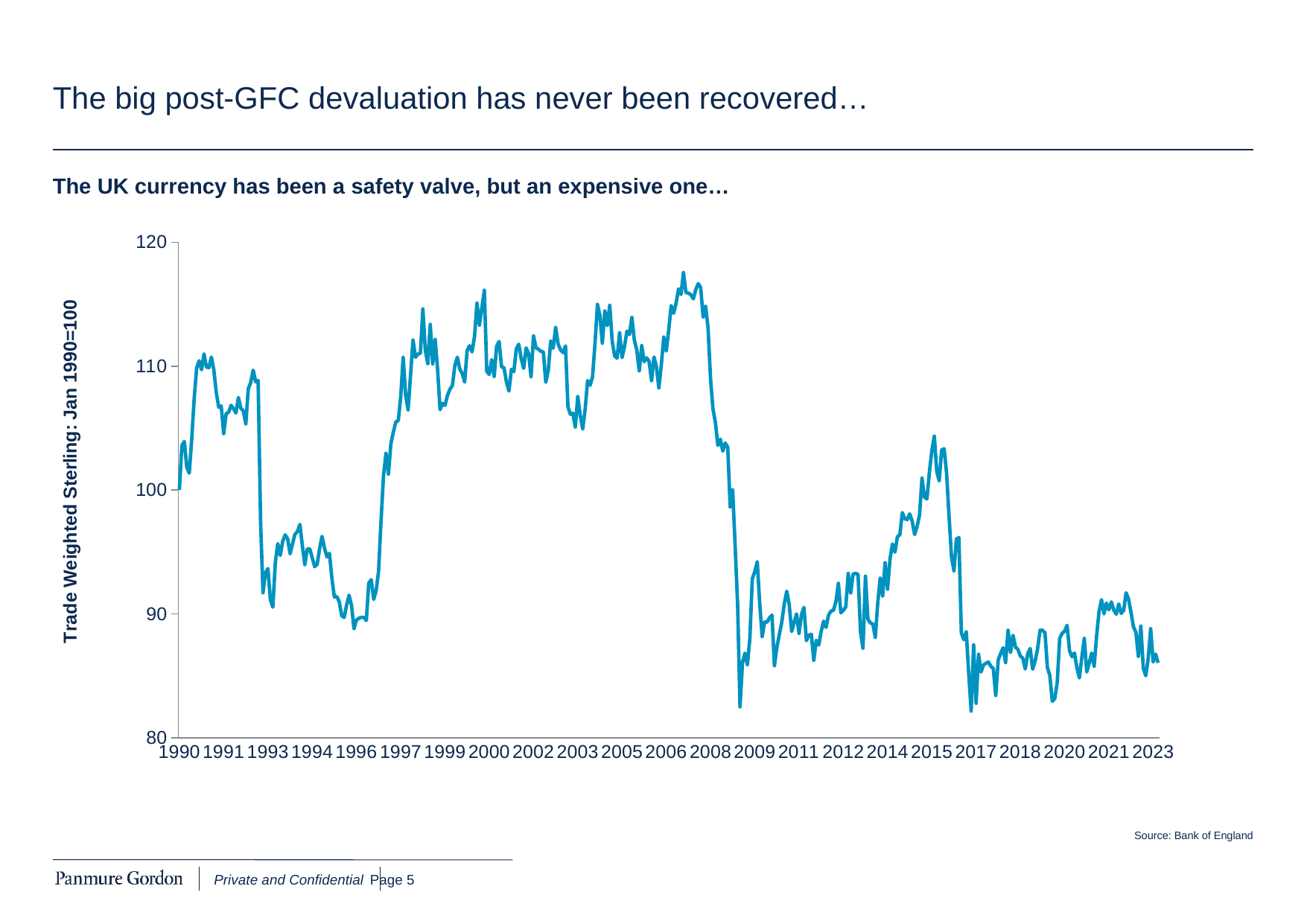

# The big post-GFC devaluation has never been recovered…
The UK currency has been a safety valve, but an expensive one…

### Chart

| Category | Trade Weighted Sterling |
|---|---|
| 1990 | 100.0 |
| 1990 | 103.57513131472177 |
| 1990 | 103.92075765018444 |
| 1990 | 101.84688875311723 |
| 1990 | 101.35988494645952 |
| 1990 | 104.07521946773323 |
| 1990 | 107.35395707225553 |
| 1990 | 109.83565839211124 |
| 1990 | 110.4321049941176 |
| 1990 | 109.70171016842214 |
| 1990 | 110.99451011874599 |
| 1990 | 109.91948691620807 |
| 1991 | 109.87746176986852 |
| 1991 | 110.72894224148158 |
| 1991 | 109.69672037532115 |
| 1991 | 107.85914590265911 |
| 1991 | 106.67889350783564 |
| 1991 | 106.78356827866553 |
| 1991 | 104.54636682075886 |
| 1991 | 106.1649448184325 |
| 1991 | 106.26773455631316 |
| 1991 | 106.8416716472194 |
| 1991 | 106.56013643203181 |
| 1991 | 106.21373390653119 |
| 1992 | 107.46650462775588 |
| 1992 | 106.59040784351122 |
| 1992 | 106.38882020223078 |
| 1992 | 105.33242556060326 |
| 1992 | 108.17505524809808 |
| 1992 | 108.68434679727359 |
| 1992 | 109.67288025272748 |
| 1992 | 108.73890186851118 |
| 1992 | 108.84623786232828 |
| 1992 | 97.4162851323016 |
| 1992 | 91.70164142016164 |
| 1992 | 93.31933234350622 |
| 1993 | 93.65653147284277 |
| 1993 | 91.11960977600265 |
| 1993 | 90.53779990042591 |
| 1993 | 94.14597473390542 |
| 1993 | 95.66996843124231 |
| 1993 | 94.71104108152102 |
| 1993 | 95.86168737061189 |
| 1993 | 96.37397279564802 |
| 1993 | 96.06671242491747 |
| 1993 | 94.84454576804559 |
| 1993 | 95.63603783815552 |
| 1993 | 96.42686460251862 |
| 1994 | 96.6395406729124 |
| 1994 | 97.21769136688174 |
| 1994 | 95.50242226733981 |
| 1994 | 93.97022313245905 |
| 1994 | 95.23951561306262 |
| 1994 | 95.24328567896114 |
| 1994 | 94.53273914137858 |
| 1994 | 93.80755587736641 |
| 1994 | 93.99827685811579 |
| 1994 | 95.25016050501141 |
| 1994 | 96.25388510835059 |
| 1994 | 95.3242312114885 |
| 1995 | 94.59339284862853 |
| 1995 | 94.88435322856246 |
| 1995 | 92.89353666555412 |
| 1995 | 91.36566201802758 |
| 1995 | 91.39848376820304 |
| 1995 | 90.9689180243524 |
| 1995 | 89.83967240345028 |
| 1995 | 89.70638948550797 |
| 1995 | 90.71521476623928 |
| 1995 | 91.51047690224775 |
| 1995 | 90.68316920610174 |
| 1995 | 88.79115054649324 |
| 1996 | 89.50779572008814 |
| 1996 | 89.6363106135117 |
| 1996 | 89.71847587324152 |
| 1996 | 89.71614730312771 |
| 1996 | 89.45945016915398 |
| 1996 | 92.48004914391782 |
| 1996 | 92.7558183759665 |
| 1996 | 91.1636308395826 |
| 1996 | 91.86031684077348 |
| 1996 | 93.42799894881692 |
| 1996 | 97.53215921653594 |
| 1996 | 101.15984968525493 |
| 1997 | 102.96537859777943 |
| 1997 | 101.28015914113465 |
| 1997 | 103.75176999049722 |
| 1997 | 104.68530483754897 |
| 1997 | 105.48877241110131 |
| 1997 | 105.61030159418345 |
| 1997 | 107.5456760116251 |
| 1997 | 110.70632184609039 |
| 1997 | 107.64525010506287 |
| 1997 | 106.46898954472019 |
| 1997 | 109.27447299468531 |
| 1997 | 112.10324214578844 |
| 1998 | 110.71885177098846 |
| 1998 | 110.96645639308925 |
| 1998 | 111.04329920684467 |
| 1998 | 114.61532576141471 |
| 1998 | 111.2535358228335 |
| 1998 | 110.19869356128187 |
| 1998 | 113.37242374210088 |
| 1998 | 110.17817996742221 |
| 1998 | 112.15812986989945 |
| 1998 | 109.74284824043264 |
| 1998 | 106.48273919682072 |
| 1998 | 106.98449061419919 |
| 1999 | 106.83113763956173 |
| 1999 | 107.62850657710172 |
| 1999 | 108.13247568030285 |
| 1999 | 108.42809320046439 |
| 1999 | 110.03447392611336 |
| 1999 | 110.71918442386186 |
| 1999 | 109.78010536225342 |
| 1999 | 109.41862257315869 |
| 1999 | 108.71195698576577 |
| 1999 | 111.24577392245416 |
| 1999 | 111.65105600654661 |
| 1999 | 111.15118962211743 |
| 2000 | 112.38145083224205 |
| 2000 | 115.09101937037683 |
| 2000 | 113.30644758887654 |
| 2000 | 114.71179509470073 |
| 2000 | 116.12612422810673 |
| 2000 | 109.5828422083272 |
| 2000 | 109.323262082784 |
| 2000 | 110.52336276572035 |
| 2000 | 109.16514108362783 |
| 2000 | 111.60171249699226 |
| 2000 | 111.98869867304768 |
| 2000 | 109.94665356753572 |
| 2001 | 109.86459919209706 |
| 2001 | 108.71040460568993 |
| 2001 | 107.98699549033589 |
| 2001 | 109.75016660364743 |
| 2001 | 109.55124018535417 |
| 2001 | 111.39169764958568 |
| 2001 | 111.76626478503418 |
| 2001 | 110.6202756361709 |
| 2001 | 109.81714071549197 |
| 2001 | 111.47064726487264 |
| 2001 | 111.02234207582045 |
| 2001 | 109.14751048133762 |
| 2002 | 112.43667120922647 |
| 2002 | 111.4805159667835 |
| 2002 | 111.36242419672648 |
| 2002 | 111.19388007420376 |
| 2002 | 111.14664336618094 |
| 2002 | 108.69499168922236 |
| 2002 | 109.64294149412146 |
| 2002 | 112.03671157110844 |
| 2002 | 111.44248265492476 |
| 2002 | 113.1244864671267 |
| 2002 | 111.78777633751405 |
| 2002 | 111.30409905959033 |
| 2003 | 111.0906467991586 |
| 2003 | 111.63165125559829 |
| 2003 | 106.71005199364411 |
| 2003 | 106.10551083838502 |
| 2003 | 106.19843187435481 |
| 2003 | 105.08116175689506 |
| 2003 | 107.54623043308078 |
| 2003 | 106.04319386676808 |
| 2003 | 104.91993599758716 |
| 2003 | 106.51788951711 |
| 2003 | 108.8350385489238 |
| 2003 | 108.45171155447579 |
| 2004 | 109.13065606908535 |
| 2004 | 111.83146474822058 |
| 2004 | 114.98379426085086 |
| 2004 | 114.1003791133914 |
| 2004 | 111.851756573498 |
| 2004 | 114.45354558065112 |
| 2004 | 113.27573264023259 |
| 2004 | 114.91205212448759 |
| 2004 | 112.01841566307142 |
| 2004 | 110.81521021998336 |
| 2004 | 110.64533548596702 |
| 2004 | 112.68815678151691 |
| 2005 | 110.69068716104059 |
| 2005 | 111.5921764479548 |
| 2005 | 112.82299207953508 |
| 2005 | 112.53890652565141 |
| 2005 | 113.93283294948888 |
| 2005 | 112.09825235268744 |
| 2005 | 111.30287933238785 |
| 2005 | 109.62009933014801 |
| 2005 | 111.65682198968554 |
| 2005 | 110.3606955106277 |
| 2005 | 110.66662526986465 |
| 2005 | 110.39396079796771 |
| 2006 | 108.82528073130409 |
| 2006 | 110.7399197863038 |
| 2006 | 109.96073587250967 |
| 2006 | 108.24092051703127 |
| 2006 | 110.11464326860276 |
| 2006 | 112.34663316482616 |
| 2006 | 111.22137937840483 |
| 2006 | 112.91990494998565 |
| 2006 | 114.88166982871704 |
| 2006 | 114.2639334428131 |
| 2006 | 115.08447719719994 |
| 2006 | 116.2353452548731 |
| 2007 | 115.7870400658209 |
| 2007 | 117.55453566648666 |
| 2007 | 115.93961685042042 |
| 2007 | 115.89825700982767 |
| 2007 | 115.76796796774597 |
| 2007 | 115.43254298706755 |
| 2007 | 116.17269563038275 |
| 2007 | 116.66324773435673 |
| 2007 | 116.3371370341335 |
| 2007 | 113.94547375867808 |
| 2007 | 114.84796100421251 |
| 2007 | 113.05518378516834 |
| 2008 | 108.97885547452377 |
| 2008 | 106.54017725962781 |
| 2008 | 105.42712074523115 |
| 2008 | 103.59631021432824 |
| 2008 | 104.11059155660476 |
| 2008 | 103.13536421608687 |
| 2008 | 103.7978978556087 |
| 2008 | 103.44295723969081 |
| 2008 | 98.62924839300942 |
| 2008 | 100.01186461915125 |
| 2008 | 95.49166649109988 |
| 2008 | 90.82731878457511 |
| 2009 | 82.49015070284008 |
| 2009 | 86.05131059687906 |
| 2009 | 86.82905301488843 |
| 2009 | 85.87788756554647 |
| 2009 | 88.02205710319225 |
| 2009 | 92.82756051232978 |
| 2009 | 93.40981392507103 |
| 2009 | 94.20252572238343 |
| 2009 | 90.85936434471266 |
| 2009 | 88.16665021883014 |
| 2009 | 89.33570330024915 |
| 2009 | 89.32938289565456 |
| 2010 | 89.67966637134484 |
| 2010 | 89.89577985476376 |
| 2010 | 85.81723385829653 |
| 2010 | 87.32415137479887 |
| 2010 | 88.34484127468146 |
| 2010 | 89.3667509017665 |
| 2010 | 90.82321606580318 |
| 2010 | 91.82705155343348 |
| 2010 | 90.73606101297234 |
| 2010 | 88.57148876575803 |
| 2010 | 89.30554277306089 |
| 2010 | 89.99635190682172 |
| 2011 | 88.42135143556348 |
| 2011 | 89.93957914976143 |
| 2011 | 90.52039106671798 |
| 2011 | 87.83122523815173 |
| 2011 | 88.28208076589998 |
| 2011 | 88.34539569613713 |
| 2011 | 86.25068055233683 |
| 2011 | 87.866375558441 |
| 2011 | 87.47883496092992 |
| 2011 | 88.58789964084578 |
| 2011 | 89.41420937837158 |
| 2011 | 88.90525048206945 |
| 2012 | 89.89677781338395 |
| 2012 | 90.2249953151387 |
| 2012 | 90.28520548522411 |
| 2012 | 90.98555066802241 |
| 2012 | 92.4606443929695 |
| 2012 | 90.08361784394367 |
| 2012 | 90.28099188216105 |
| 2012 | 90.56529920462698 |
| 2012 | 93.2661078837622 |
| 2012 | 91.68645027227637 |
| 2012 | 93.22075620868867 |
| 2012 | 93.27032148682528 |
| 2013 | 93.17540453361512 |
| 2013 | 88.53356633819043 |
| 2013 | 87.22213782695619 |
| 2013 | 93.0443393014955 |
| 2013 | 89.56046575837647 |
| 2013 | 89.26895095698687 |
| 2013 | 89.18889249878859 |
| 2013 | 88.0993434541122 |
| 2013 | 90.89163167343246 |
| 2013 | 92.87989789774473 |
| 2013 | 91.44305925323866 |
| 2013 | 94.12867678448862 |
| 2014 | 91.9876120069946 |
| 2014 | 94.43693511383935 |
| 2014 | 95.63825552397817 |
| 2014 | 94.98015725610168 |
| 2014 | 96.21307968921352 |
| 2014 | 96.39293400943181 |
| 2014 | 98.17706225376756 |
| 2014 | 97.6742019934778 |
| 2014 | 97.60622992301303 |
| 2014 | 98.07272013581108 |
| 2014 | 97.50288576367674 |
| 2014 | 96.40235917417816 |
| 2015 | 97.05191935163737 |
| 2015 | 97.97259162091765 |
| 2015 | 100.96580217577156 |
| 2015 | 99.42173842173952 |
| 2015 | 99.27991741337996 |
| 2015 | 101.42486314106367 |
| 2015 | 103.17938527966682 |
| 2015 | 104.34777305533902 |
| 2015 | 101.53153382913396 |
| 2015 | 100.72984040423975 |
| 2015 | 103.22850702063889 |
| 2015 | 103.33828246886092 |
| 2016 | 101.35921964071271 |
| 2016 | 97.88588010525137 |
| 2016 | 94.58119557660386 |
| 2016 | 93.463814574853 |
| 2016 | 96.05019066553861 |
| 2016 | 96.1508736018877 |
| 2016 | 88.45494937577688 |
| 2016 | 87.91427757221062 |
| 2016 | 88.5604003366447 |
| 2016 | 85.20570699269605 |
| 2016 | 82.15062300338974 |
| 2016 | 87.50123358773885 |
| 2017 | 82.77789543833116 |
| 2017 | 86.73934762336154 |
| 2017 | 85.30871849915894 |
| 2017 | 85.86957124371149 |
| 2017 | 86.0046283103119 |
| 2017 | 86.11418198995166 |
| 2017 | 85.76345497709684 |
| 2017 | 85.5911407886756 |
| 2017 | 83.41426038514548 |
| 2017 | 86.28228257530984 |
| 2017 | 86.79578772754843 |
| 2017 | 87.26782215490314 |
| 2018 | 86.06007045587857 |
| 2018 | 88.67172816494259 |
| 2018 | 86.90146045699852 |
| 2018 | 88.26866376667283 |
| 2018 | 87.32226634184961 |
| 2018 | 87.12411611359431 |
| 2018 | 86.5949762763059 |
| 2018 | 86.42687569094774 |
| 2018 | 85.55066802241193 |
| 2018 | 86.77959862104295 |
| 2018 | 87.20206777026105 |
| 2018 | 85.53314830441285 |
| 2019 | 86.19246629949181 |
| 2019 | 87.17113105303486 |
| 2019 | 88.67638530517019 |
| 2019 | 88.6747220408032 |
| 2019 | 88.48211602710457 |
| 2019 | 85.67197543691182 |
| 2019 | 85.01931049930089 |
| 2019 | 82.93324433020898 |
| 2019 | 83.1590047469565 |
| 2019 | 84.46577611796314 |
| 2019 | 88.03336730088785 |
| 2019 | 88.41968817119647 |
| 2020 | 88.60419963164237 |
| 2020 | 89.0742381417567 |
| 2020 | 87.02132637571368 |
| 2020 | 86.53432256905596 |
| 2020 | 86.83814552676137 |
| 2020 | 85.65068565301422 |
| 2020 | 84.83080720437415 |
| 2020 | 86.47899130778042 |
| 2020 | 88.01884145874939 |
| 2020 | 85.30694435050081 |
| 2020 | 86.01405347505823 |
| 2020 | 86.83415369228055 |
| 2021 | 85.77066245602052 |
| 2021 | 88.20745563796723 |
| 2021 | 90.18951234197603 |
| 2021 | 91.14001248557118 |
| 2021 | 89.99890224551777 |
| 2021 | 90.86513032785157 |
| 2021 | 90.32490206144985 |
| 2021 | 90.9596037438972 |
| 2021 | 90.30339050896998 |
| 2021 | 89.96430634668417 |
| 2021 | 90.7997085960829 |
| 2021 | 90.03948589607259 |
| 2022 | 90.2699034530477 |
| 2022 | 91.70430264314884 |
| 2022 | 91.17649341735405 |
| 2022 | 90.10978653665114 |
| 2022 | 88.94871712419373 |
| 2022 | 88.50972621559677 |
| 2022 | 86.56315248475063 |
| 2022 | 89.01225382301315 |
| 2022 | 85.61109996107962 |
| 2022 | 84.99990574835255 |
| 2022 | 86.420444402062 |
| 2022 | 88.80212809131544 |
| 2023 | 86.11484729569847 |
| 2023 | 86.74855101952562 |
| 2023 | 86.04665345665144 |
Source: Bank of England